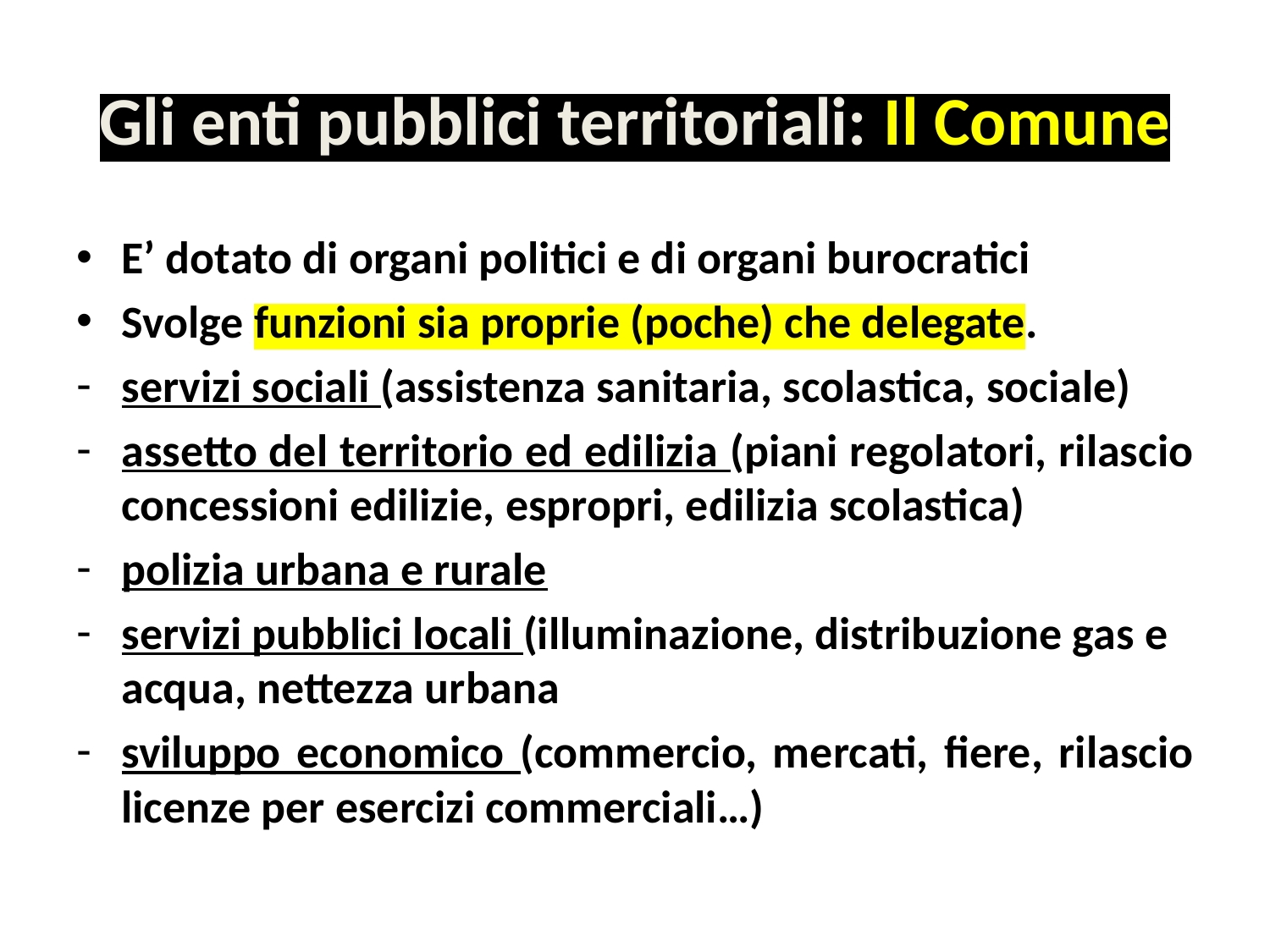

# Gli enti pubblici territoriali: Il Comune
E’ dotato di organi politici e di organi burocratici
Svolge funzioni sia proprie (poche) che delegate.
servizi sociali (assistenza sanitaria, scolastica, sociale)
assetto del territorio ed edilizia (piani regolatori, rilascio concessioni edilizie, espropri, edilizia scolastica)
polizia urbana e rurale
servizi pubblici locali (illuminazione, distribuzione gas e acqua, nettezza urbana
sviluppo economico (commercio, mercati, fiere, rilascio licenze per esercizi commerciali…)